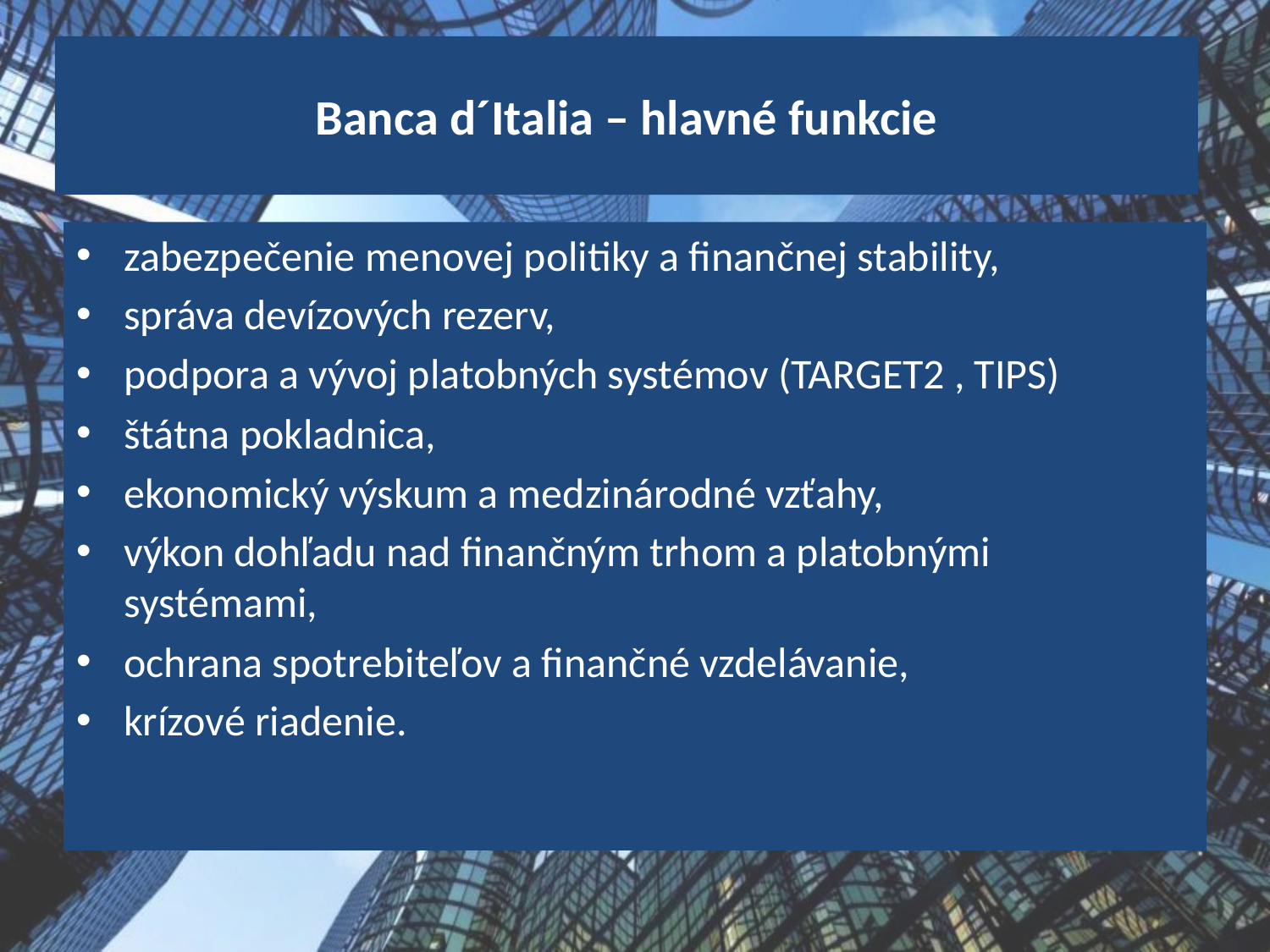

# Banca d´Italia – hlavné funkcie
zabezpečenie menovej politiky a finančnej stability,
správa devízových rezerv,
podpora a vývoj platobných systémov (TARGET2 , TIPS)
štátna pokladnica,
ekonomický výskum a medzinárodné vzťahy,
výkon dohľadu nad finančným trhom a platobnými systémami,
ochrana spotrebiteľov a finančné vzdelávanie,
krízové riadenie.